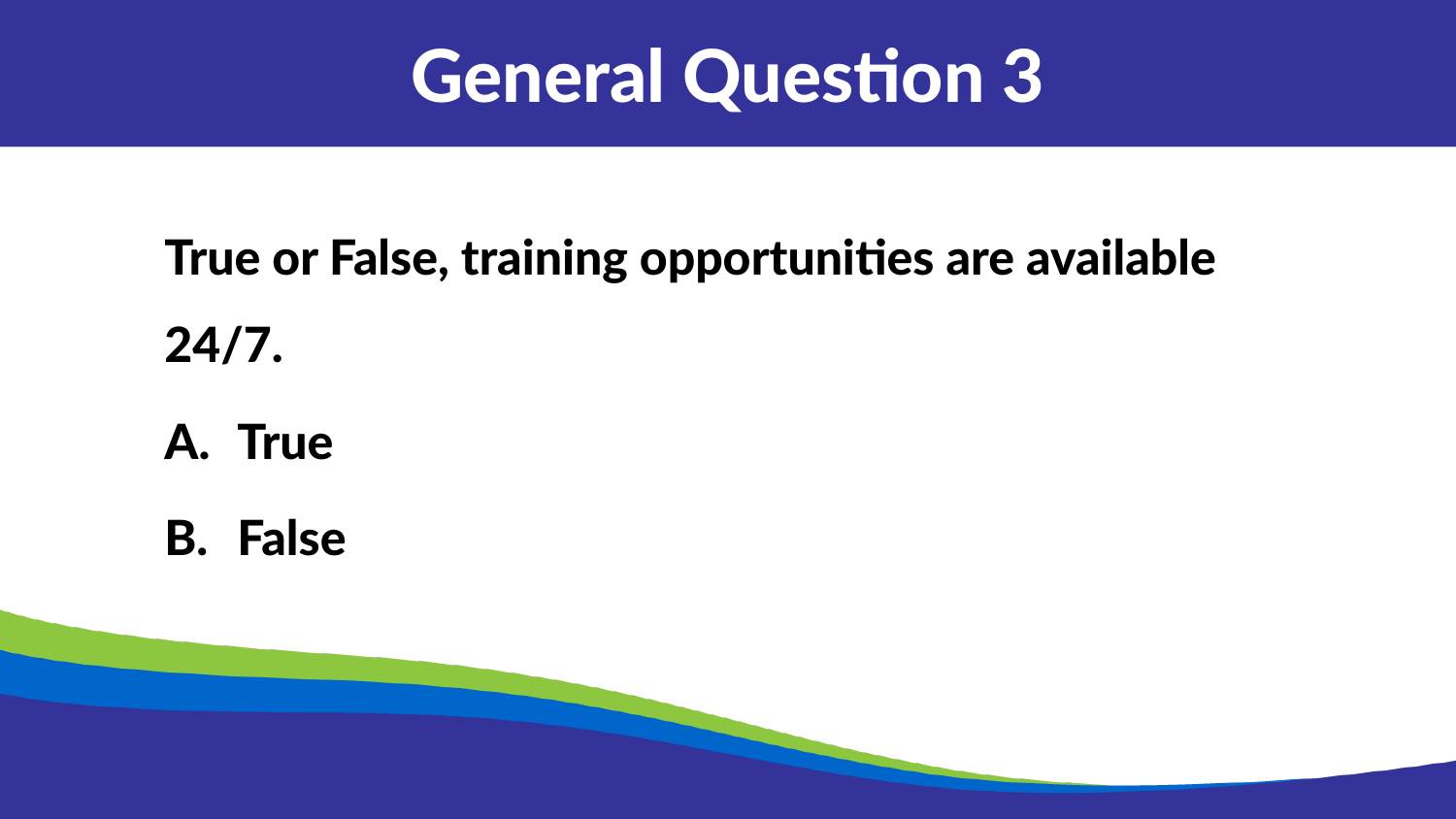

General Question 3
True or False, training opportunities are available 24/7.
True
False